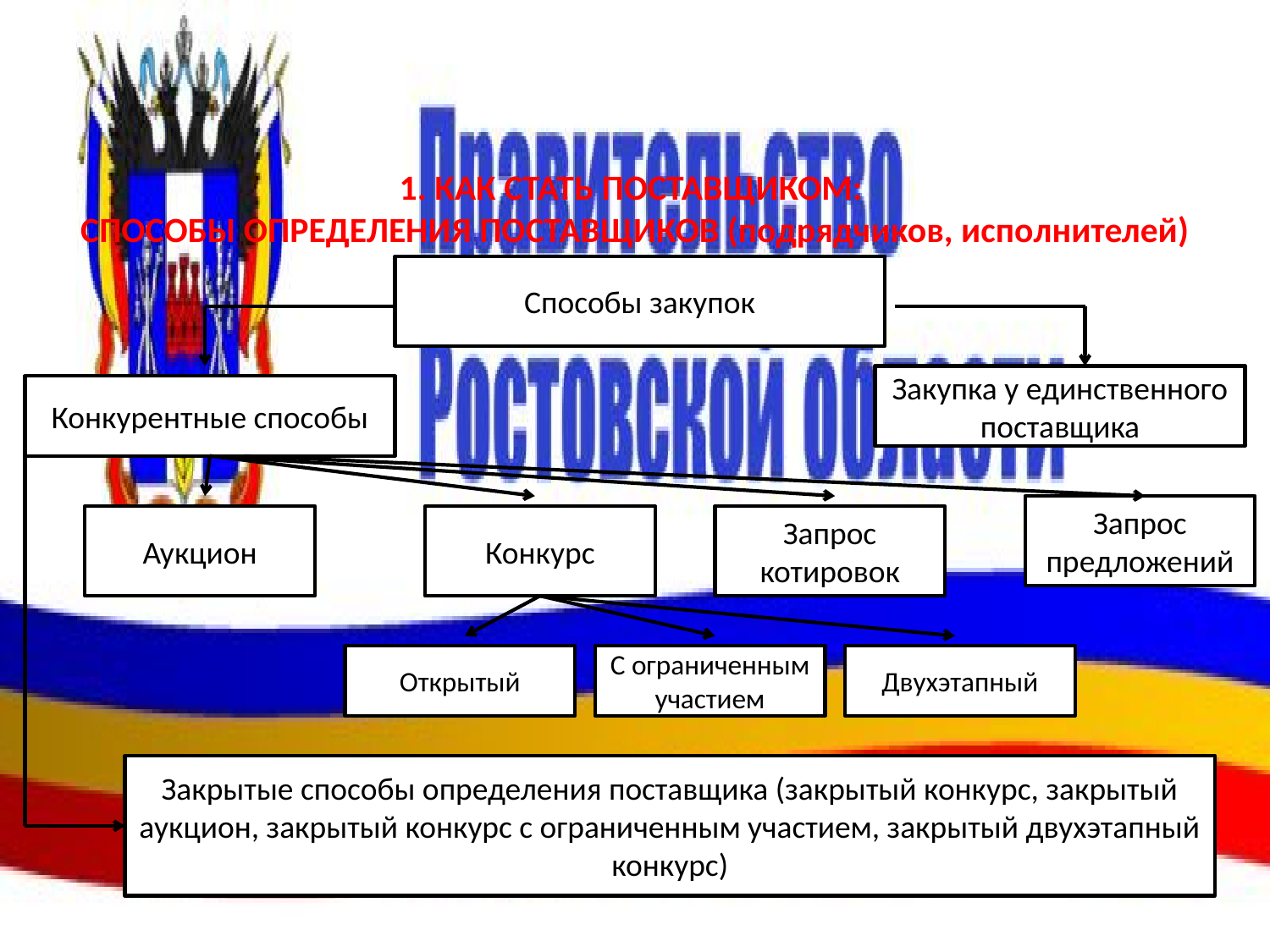

# 1. КАК СТАТЬ ПОСТАВЩИКОМ: СПОСОБЫ ОПРЕДЕЛЕНИЯ ПОСТАВЩИКОВ (подрядчиков, исполнителей)
Способы закупок
Закупка у единственного поставщика
Конкурентные способы
Запрос предложений
Аукцион
Конкурс
Запрос котировок
Открытый
С ограниченным участием
Двухэтапный
Закрытые способы определения поставщика (закрытый конкурс, закрытый аукцион, закрытый конкурс с ограниченным участием, закрытый двухэтапный конкурс)